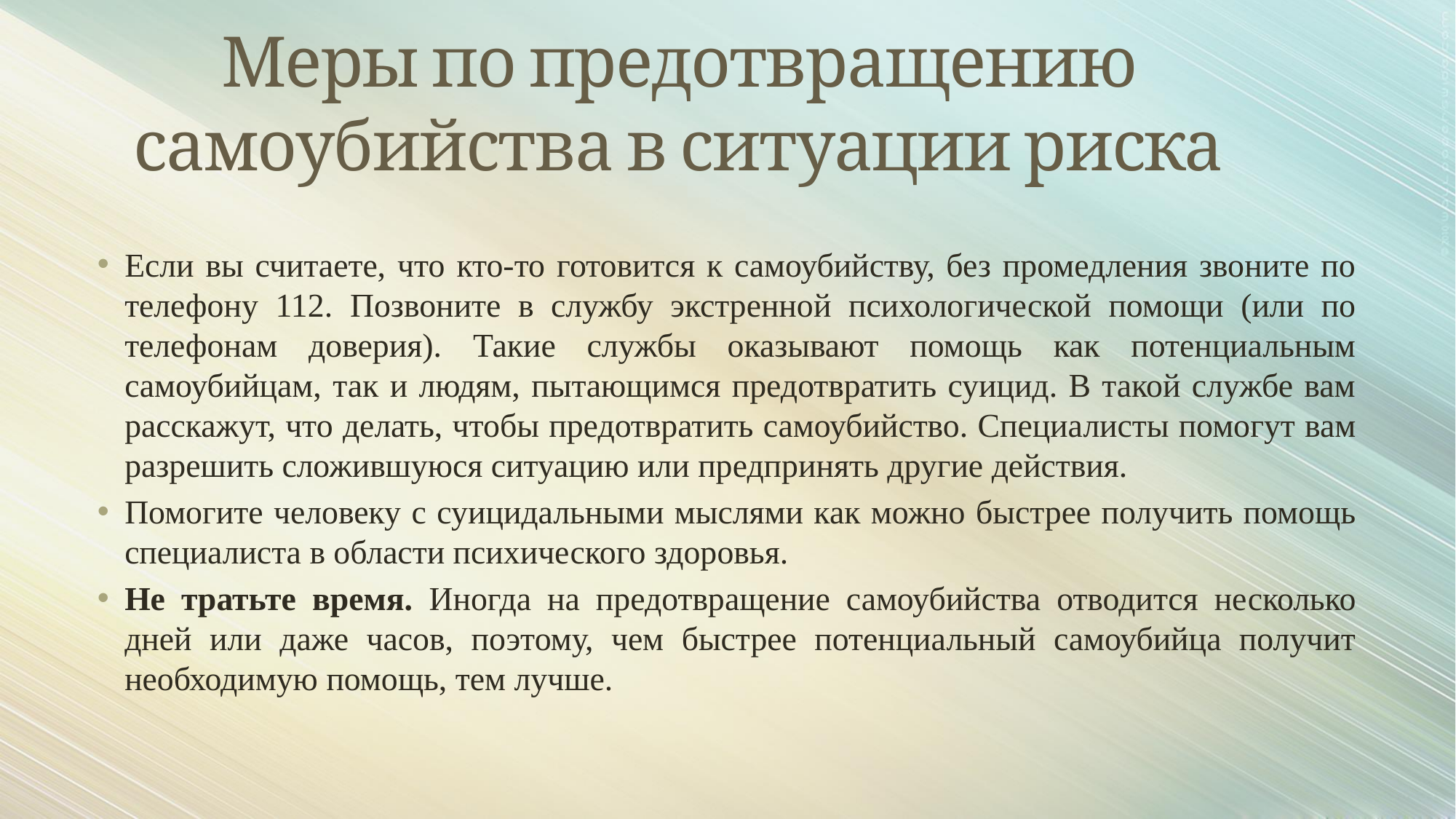

# Меры по предотвращению самоубийства в ситуации риска
Если вы считаете, что кто-то готовится к самоубийству, без промедления звоните по телефону 112. Позвоните в службу экстренной психологической помощи (или по телефонам доверия). Такие службы оказывают помощь как потенциальным самоубийцам, так и людям, пытающимся предотвратить суицид. В такой службе вам расскажут, что делать, чтобы предотвратить самоубийство. Специалисты помогут вам разрешить сложившуюся ситуацию или предпринять другие действия.
Помогите человеку с суицидальными мыслями как можно быстрее получить помощь специалиста в области психического здоровья.
Не тратьте время. Иногда на предотвращение самоубийства отводится несколько дней или даже часов, поэтому, чем быстрее потенциальный самоубийца получит необходимую помощь, тем лучше.